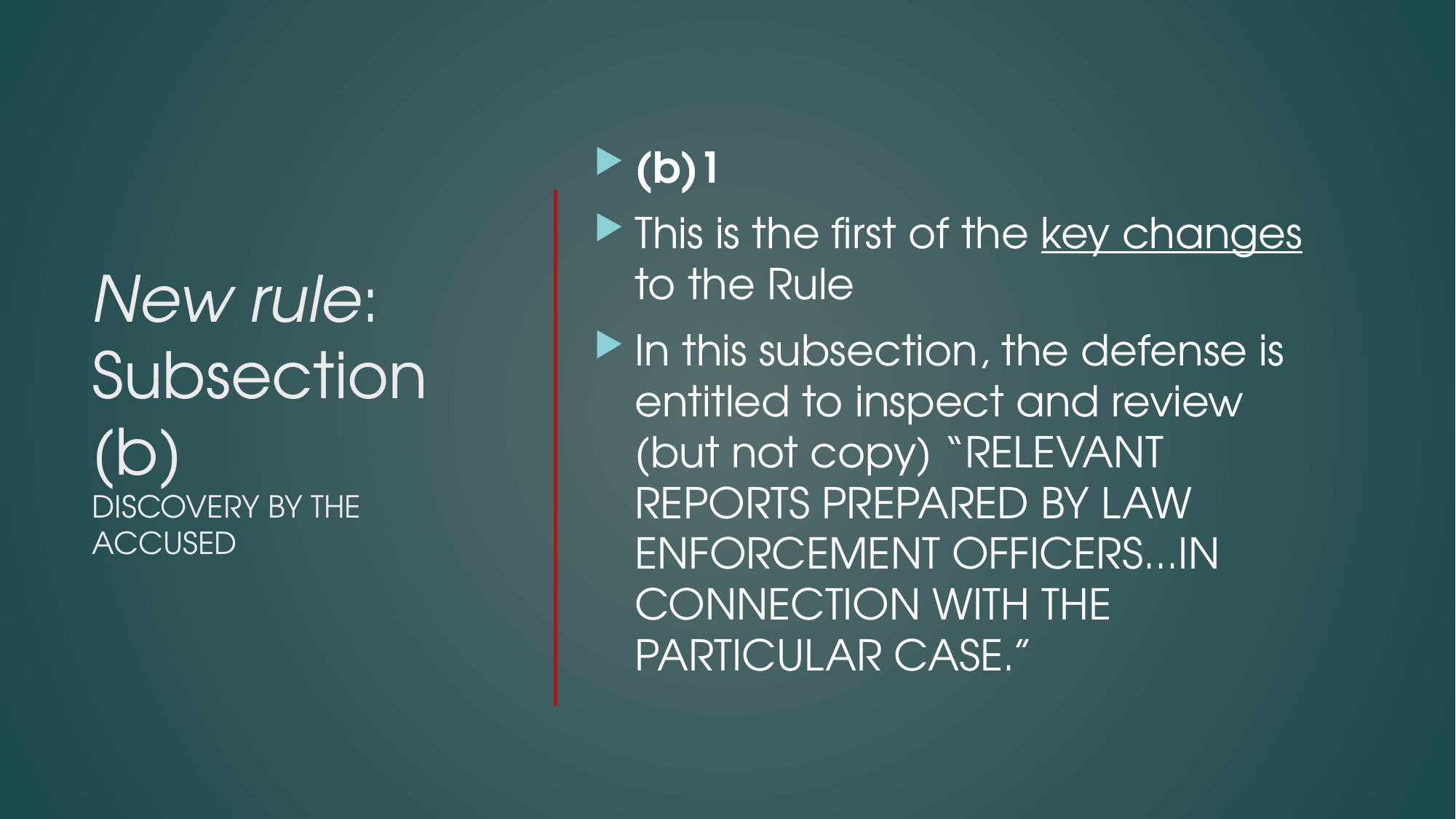

(b)1
This is the first of the key changes to the Rule
In this subsection, the defense is entitled to inspect and review (but not copy) “RELEVANT REPORTS PREPARED BY LAW ENFORCEMENT OFFICERS...IN CONNECTION WITH THE PARTICULAR CASE.”
# New rule: Subsection (b) DISCOVERY BY THE ACCUSED